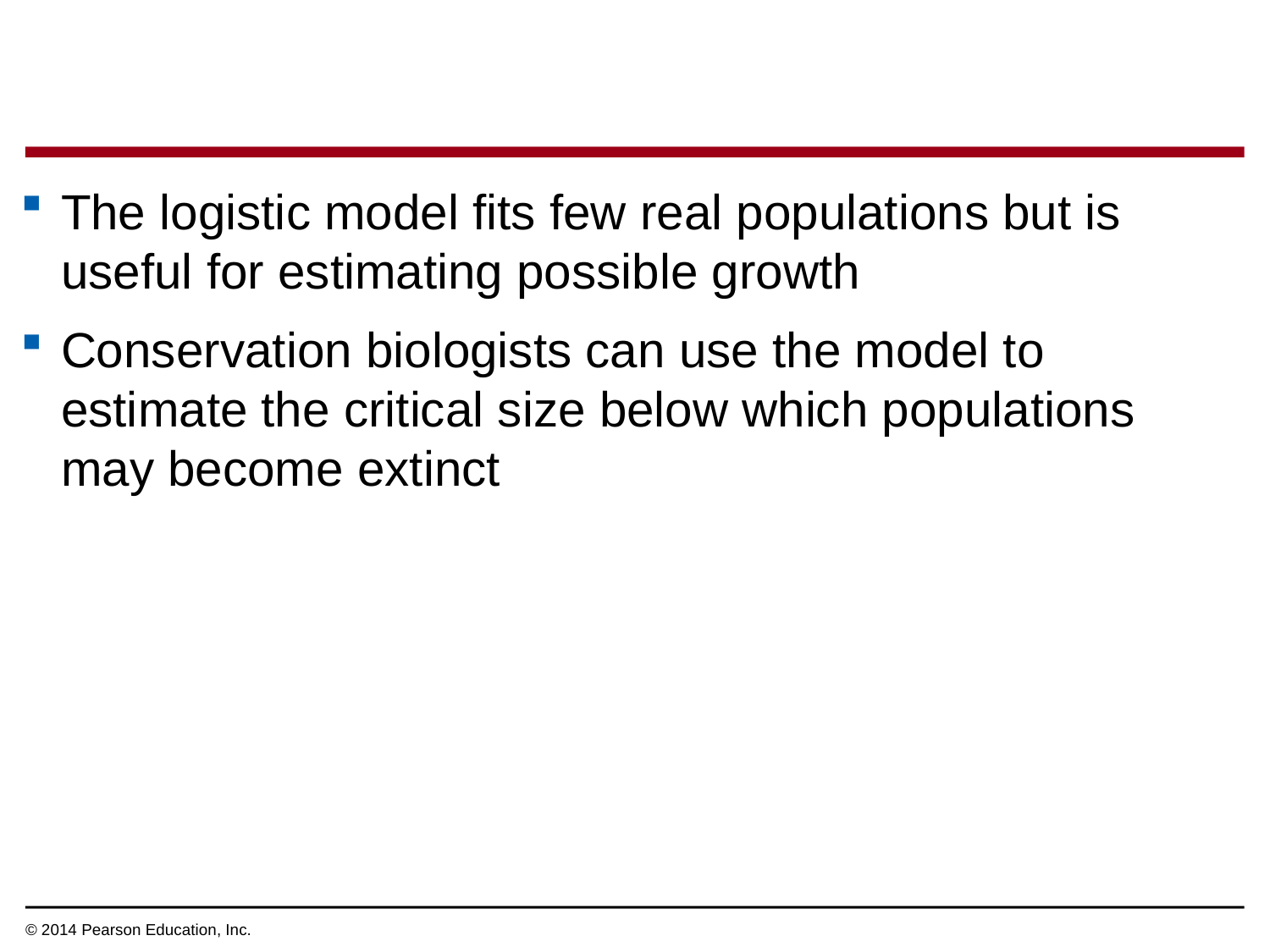

The logistic model fits few real populations but is useful for estimating possible growth
Conservation biologists can use the model to estimate the critical size below which populations may become extinct